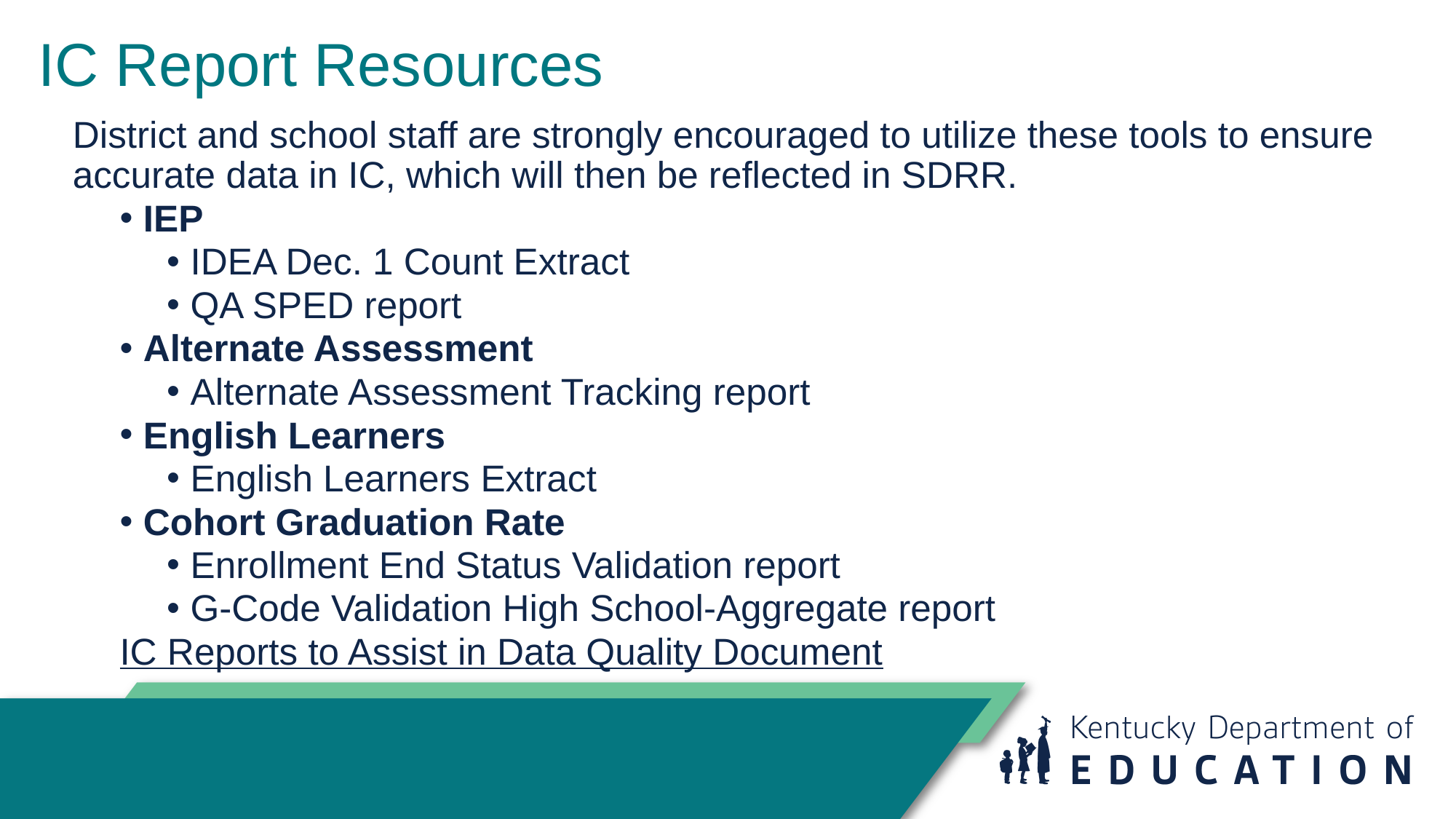

# IC Report Resources
District and school staff are strongly encouraged to utilize these tools to ensure accurate data in IC, which will then be reflected in SDRR.
IEP
IDEA Dec. 1 Count Extract
QA SPED report
Alternate Assessment
Alternate Assessment Tracking report
English Learners
English Learners Extract
Cohort Graduation Rate
Enrollment End Status Validation report
G-Code Validation High School-Aggregate report
IC Reports to Assist in Data Quality Document